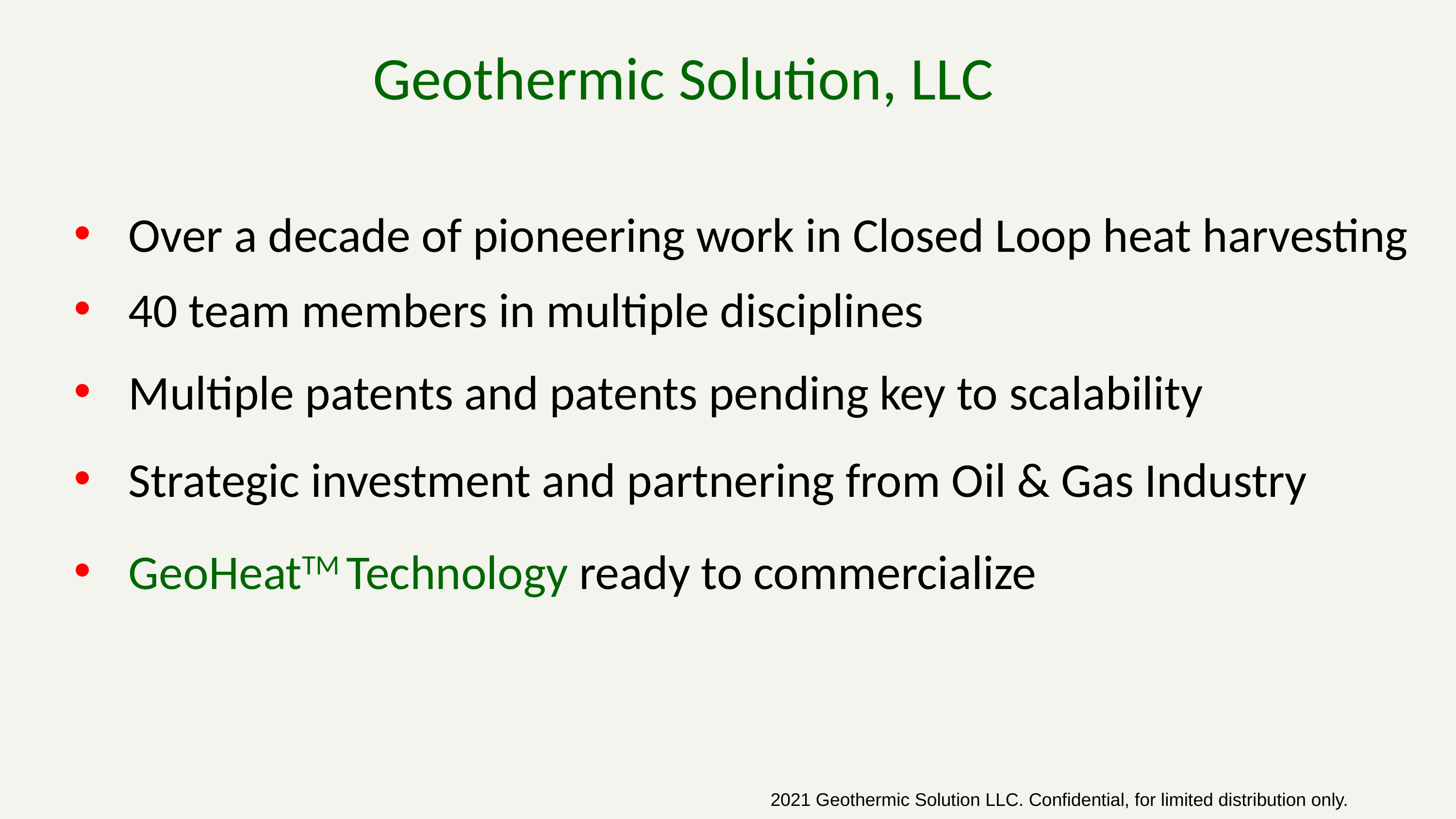

Geothermic Solution, LLC
Over a decade of pioneering work in Closed Loop heat harvesting

40 team members in multiple disciplines

Multiple patents and patents pending key to scalability

Strategic investment and partnering from Oil & Gas Industry

GeoHeatTM Technology ready to commercialize
2021 Geothermic Solution LLC. Confidential, for limited distribution only.